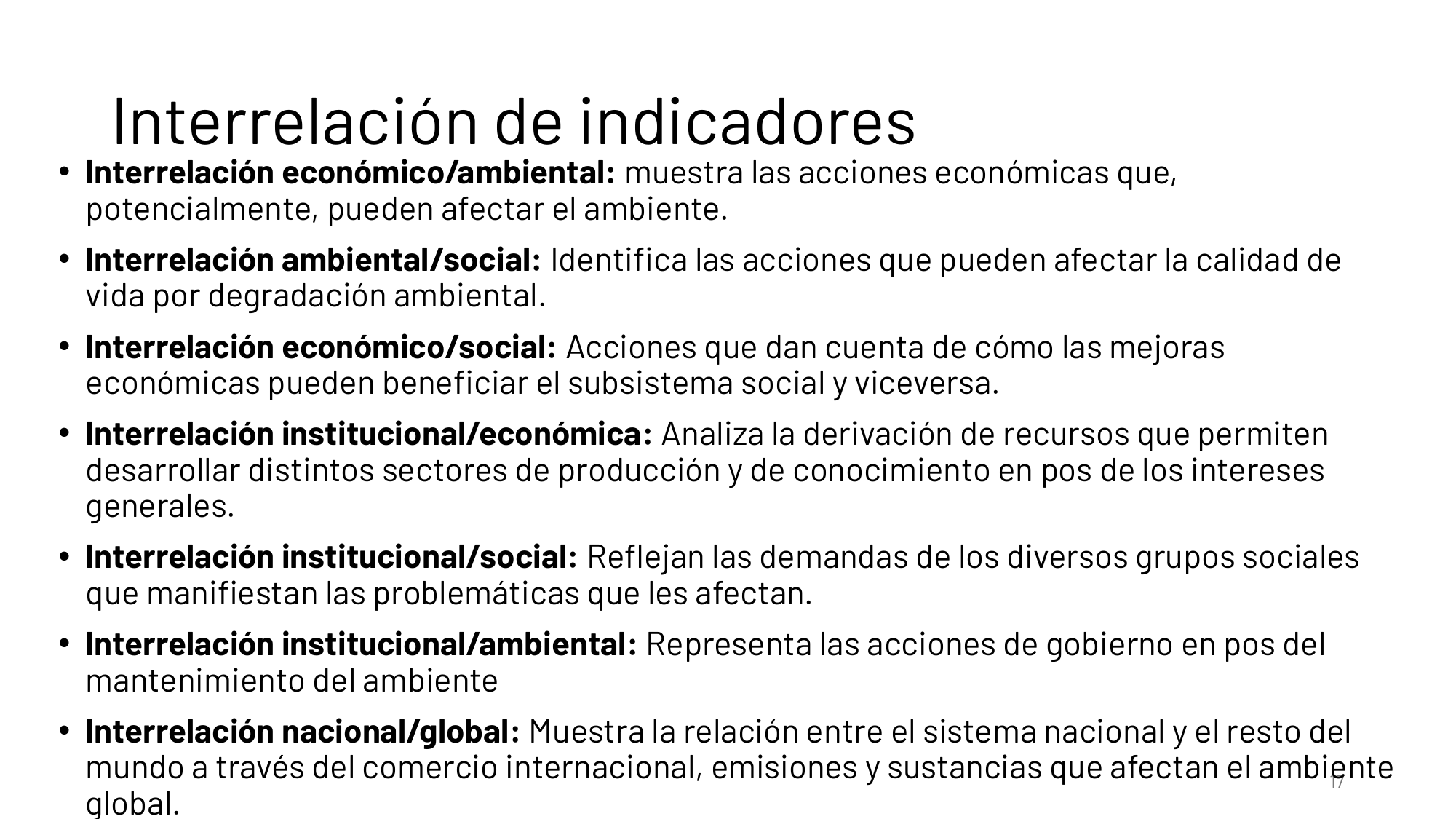

# Interrelación de indicadores
Interrelación económico/ambiental: muestra las acciones económicas que, potencialmente, pueden afectar el ambiente.
Interrelación ambiental/social: Identifica las acciones que pueden afectar la calidad de vida por degradación ambiental.
Interrelación económico/social: Acciones que dan cuenta de cómo las mejoras económicas pueden beneficiar el subsistema social y viceversa.
Interrelación institucional/económica: Analiza la derivación de recursos que permiten desarrollar distintos sectores de producción y de conocimiento en pos de los intereses generales.
Interrelación institucional/social: Reflejan las demandas de los diversos grupos sociales que manifiestan las problemáticas que les afectan.
Interrelación institucional/ambiental: Representa las acciones de gobierno en pos del mantenimiento del ambiente
Interrelación nacional/global: Muestra la relación entre el sistema nacional y el resto del mundo a través del comercio internacional, emisiones y sustancias que afectan el ambiente global.
17